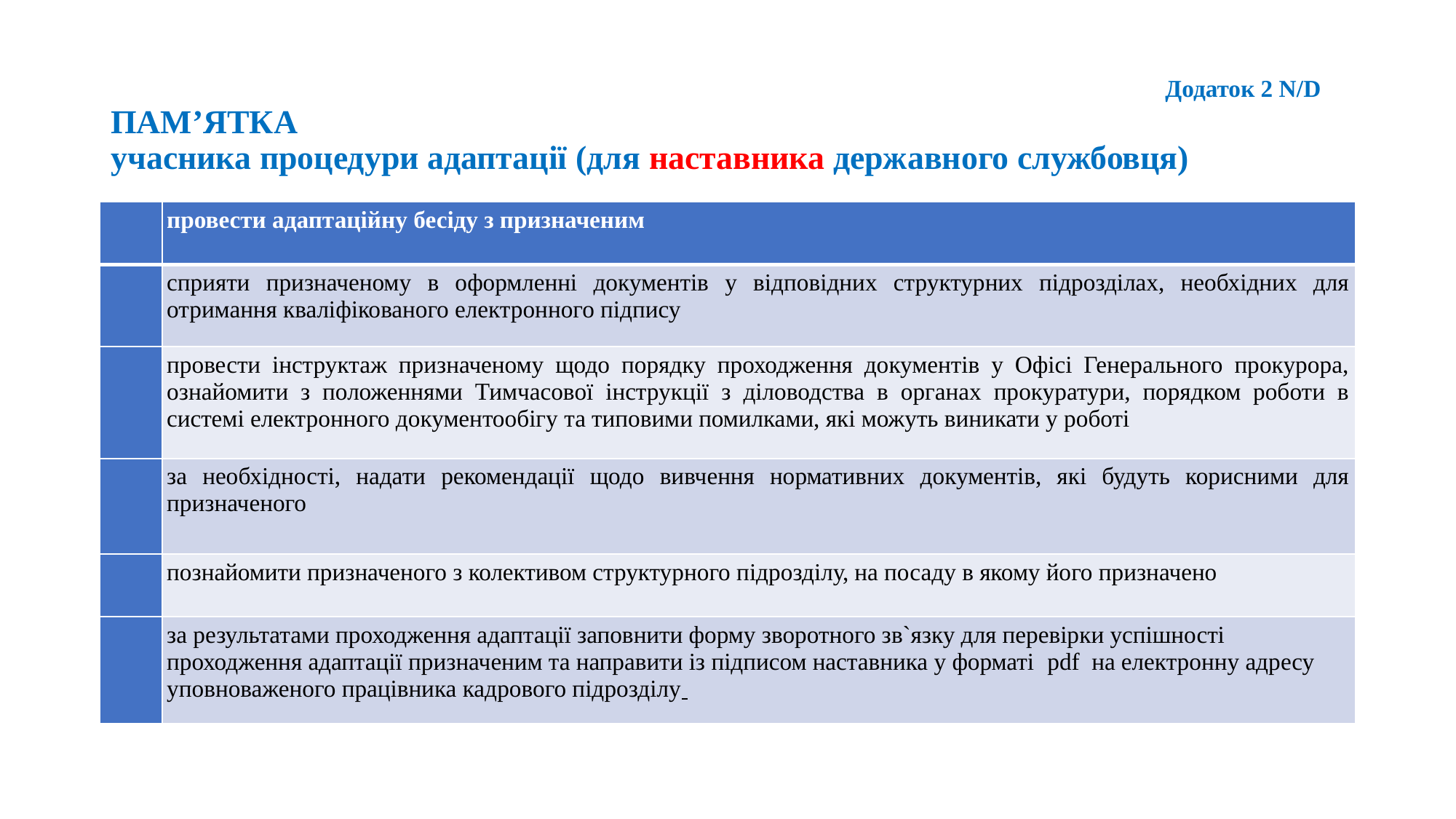

# Додаток 2 N/D ПАМ’ЯТКА учасника процедури адаптації (для наставника державного службовця)
|  | провести адаптаційну бесіду з призначеним |
| --- | --- |
|  | сприяти призначеному в оформленні документів у відповідних структурних підрозділах, необхідних для отримання кваліфікованого електронного підпису |
|  | провести інструктаж призначеному щодо порядку проходження документів у Офісі Генерального прокурора, ознайомити з положеннями Тимчасової інструкції з діловодства в органах прокуратури, порядком роботи в системі електронного документообігу та типовими помилками, які можуть виникати у роботі |
|  | за необхідності, надати рекомендації щодо вивчення нормативних документів, які будуть корисними для призначеного |
|  | познайомити призначеного з колективом структурного підрозділу, на посаду в якому його призначено |
|  | за результатами проходження адаптації заповнити форму зворотного зв`язку для перевірки успішності проходження адаптації призначеним та направити із підписом наставника у форматі pdf на електронну адресу уповноваженого працівника кадрового підрозділу |